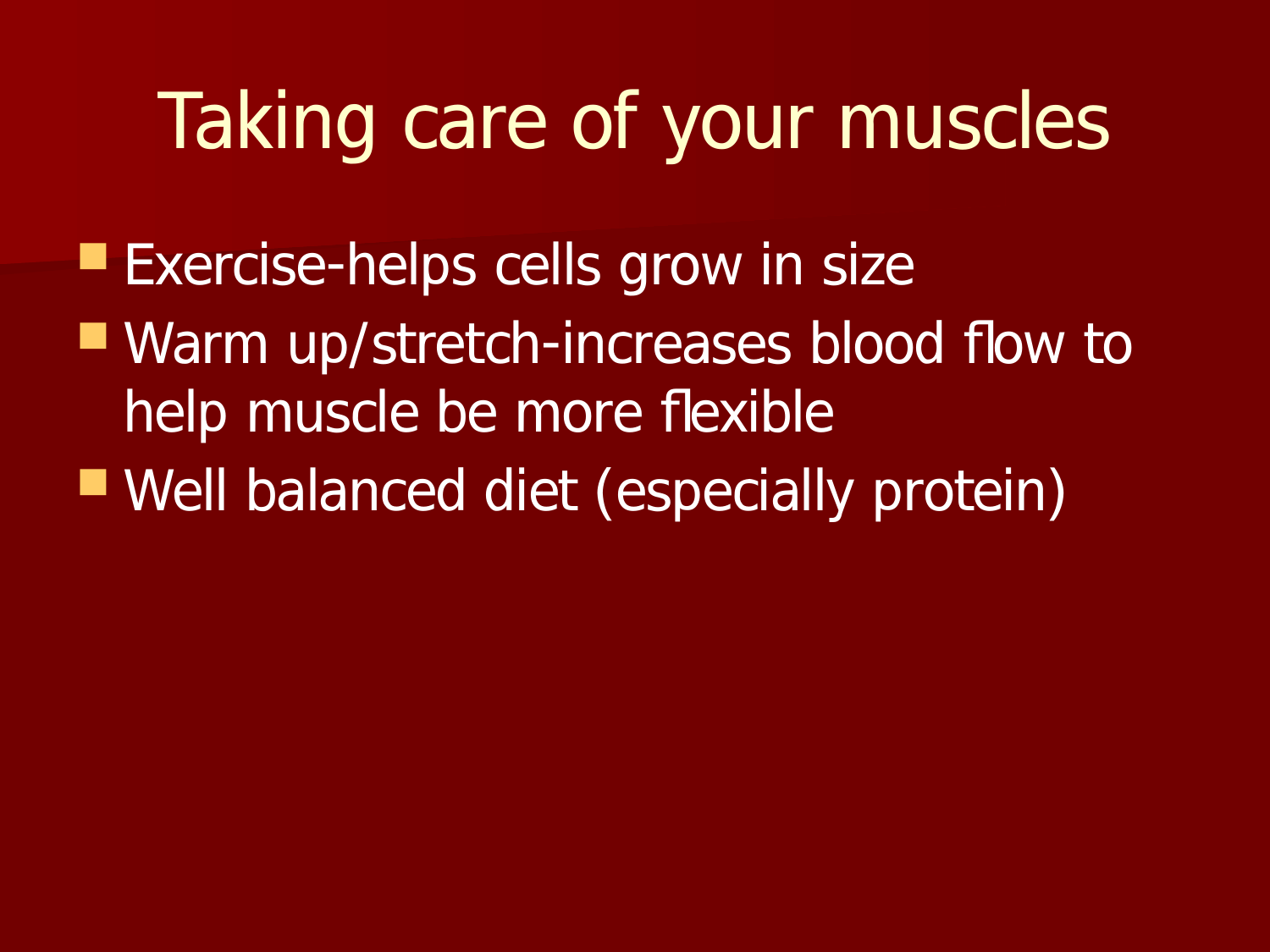

# Taking care of your muscles
Exercise-helps cells grow in size
Warm up/stretch-increases blood flow to help muscle be more flexible
Well balanced diet (especially protein)